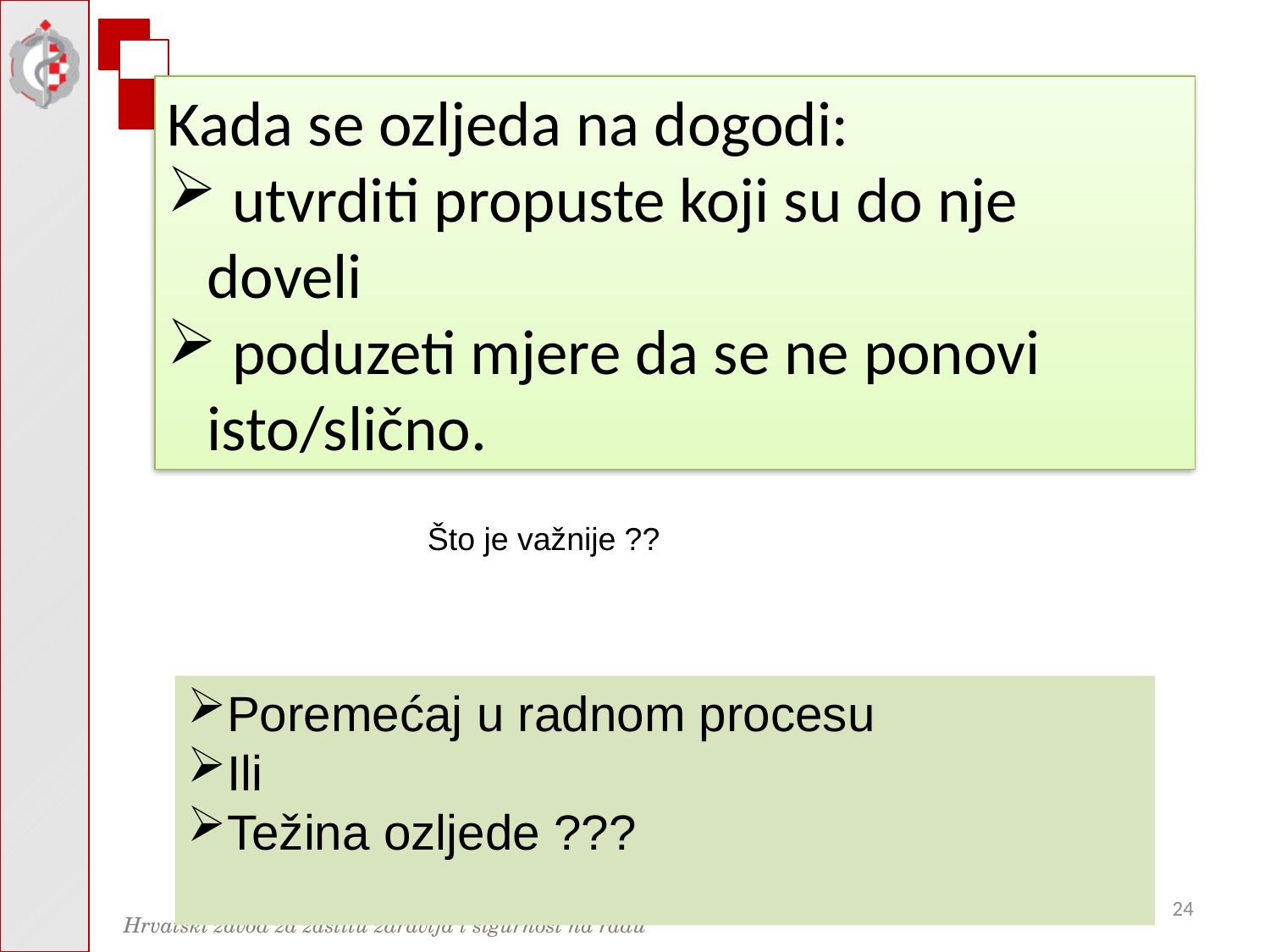

Kada se ozljeda na dogodi:
 utvrditi propuste koji su do nje doveli
 poduzeti mjere da se ne ponovi isto/slično.
Što je važnije ??
Poremećaj u radnom procesu
Ili
Težina ozljede ???